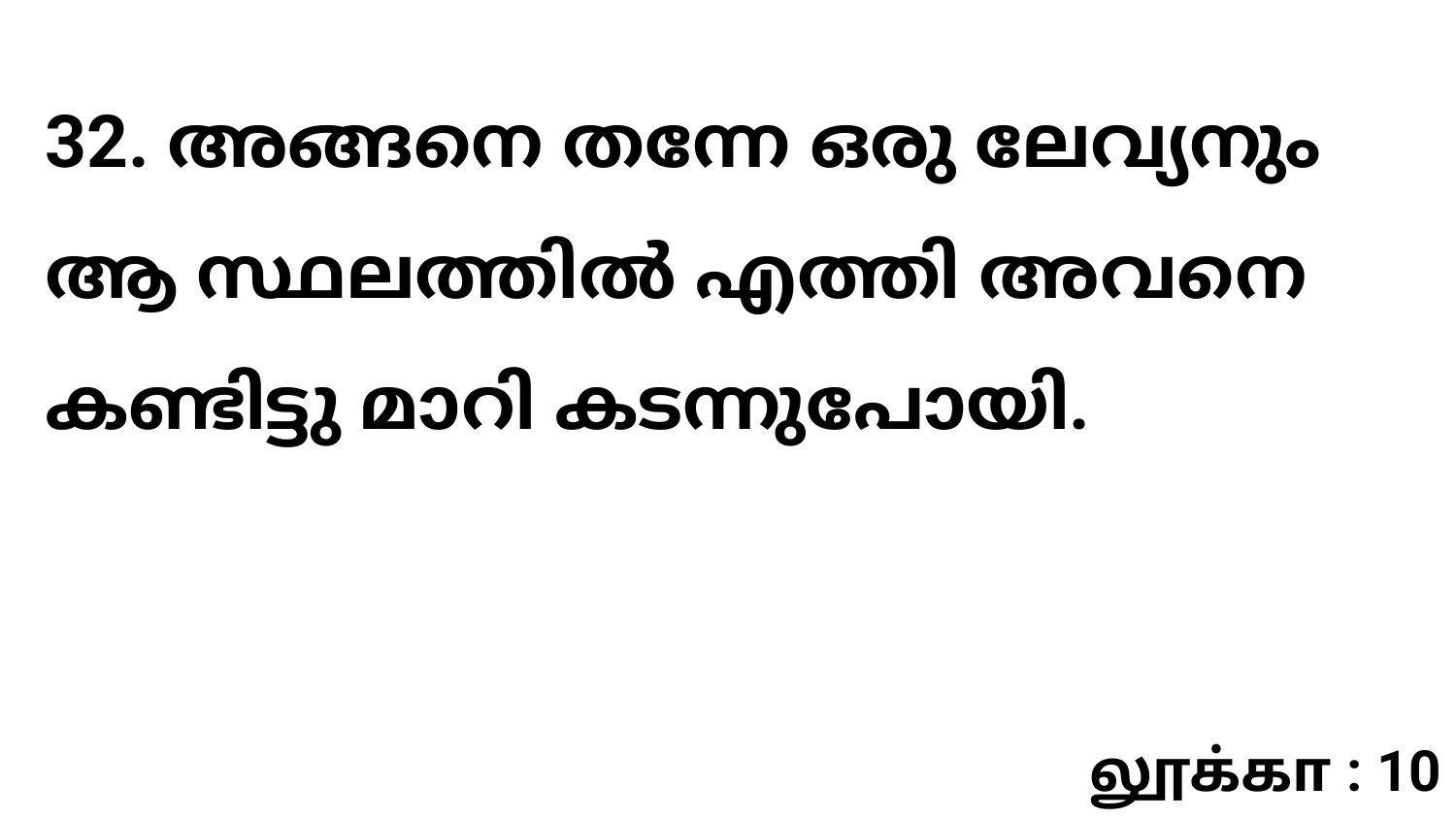

32. അങ്ങനെ തന്നേ ഒരു ലേവ്യനും ആ സ്ഥലത്തിൽ എത്തി അവനെ കണ്ടിട്ടു മാറി കടന്നുപോയി.
லூக்கா : 10